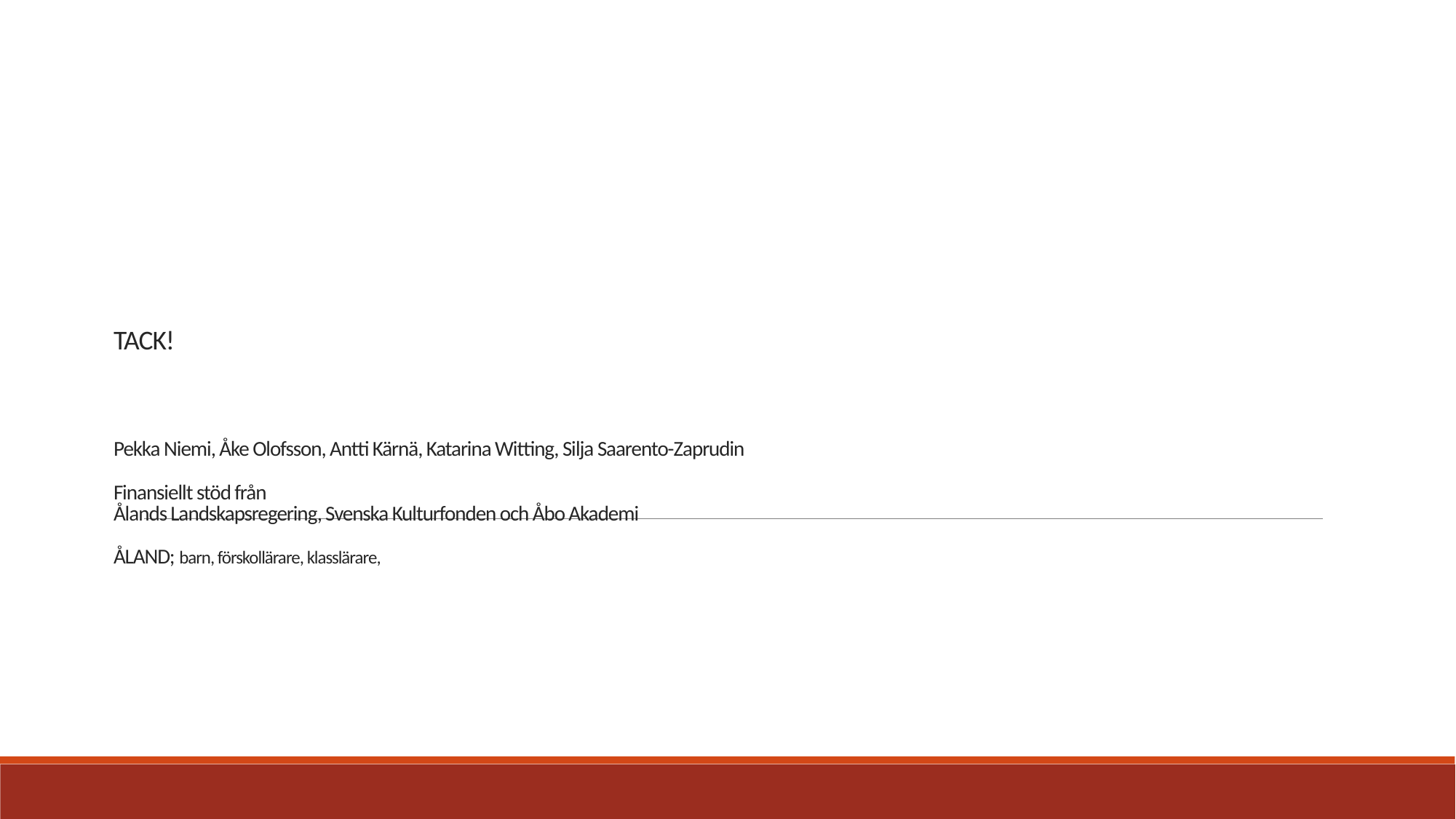

# TACK! Pekka Niemi, Åke Olofsson, Antti Kärnä, Katarina Witting, Silja Saarento-Zaprudin Finansiellt stöd från Ålands Landskapsregering, Svenska Kulturfonden och Åbo Akademi ÅLAND; barn, förskollärare, klasslärare,